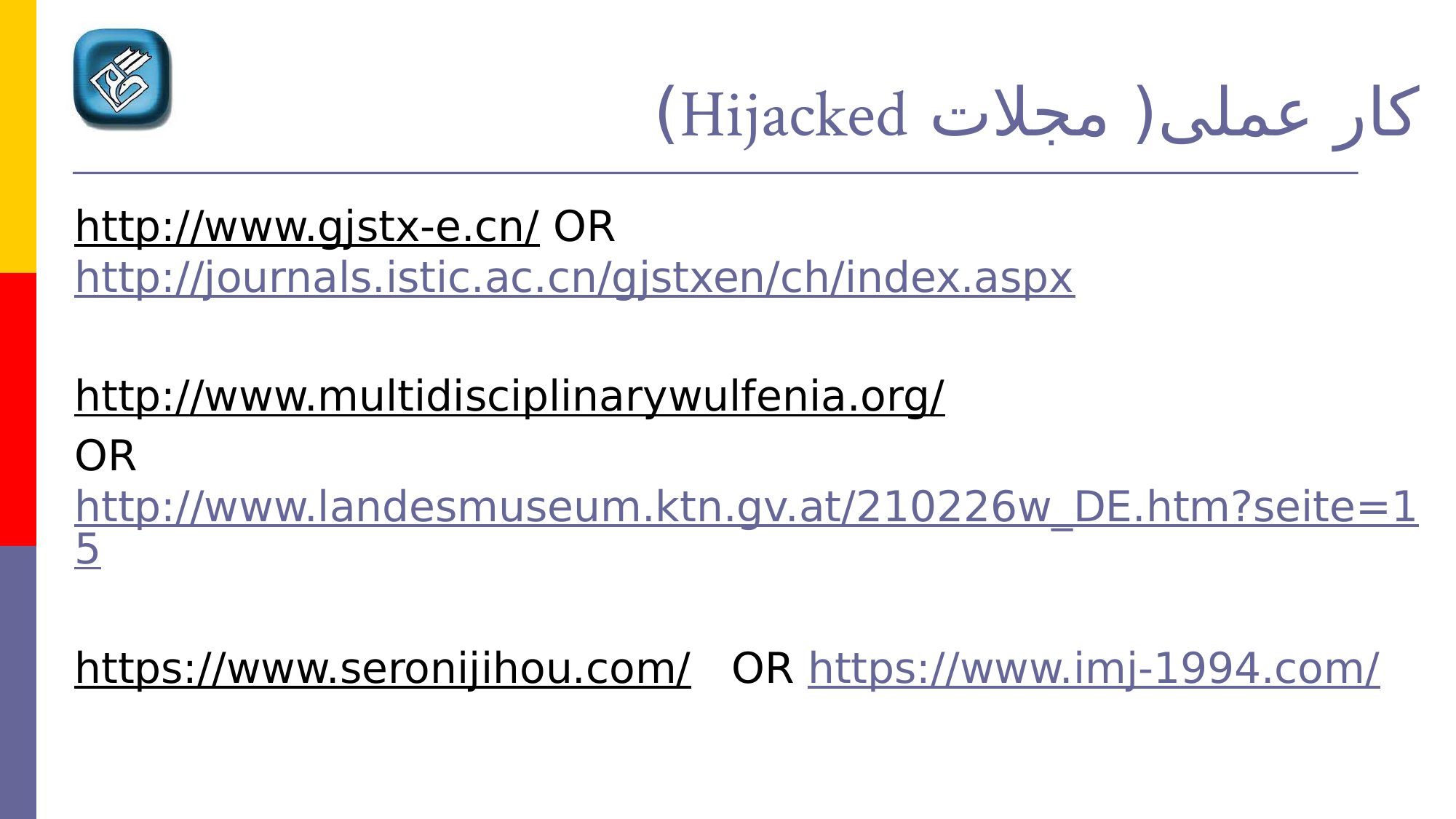

# کار عملی( مجلات Hijacked)
http://www.gjstx-e.cn/ OR  http://journals.istic.ac.cn/gjstxen/ch/index.aspx

http://www.multidisciplinarywulfenia.org/
OR http://www.landesmuseum.ktn.gv.at/210226w_DE.htm?seite=15

https://www.seronijihou.com/   OR https://www.imj-1994.com/